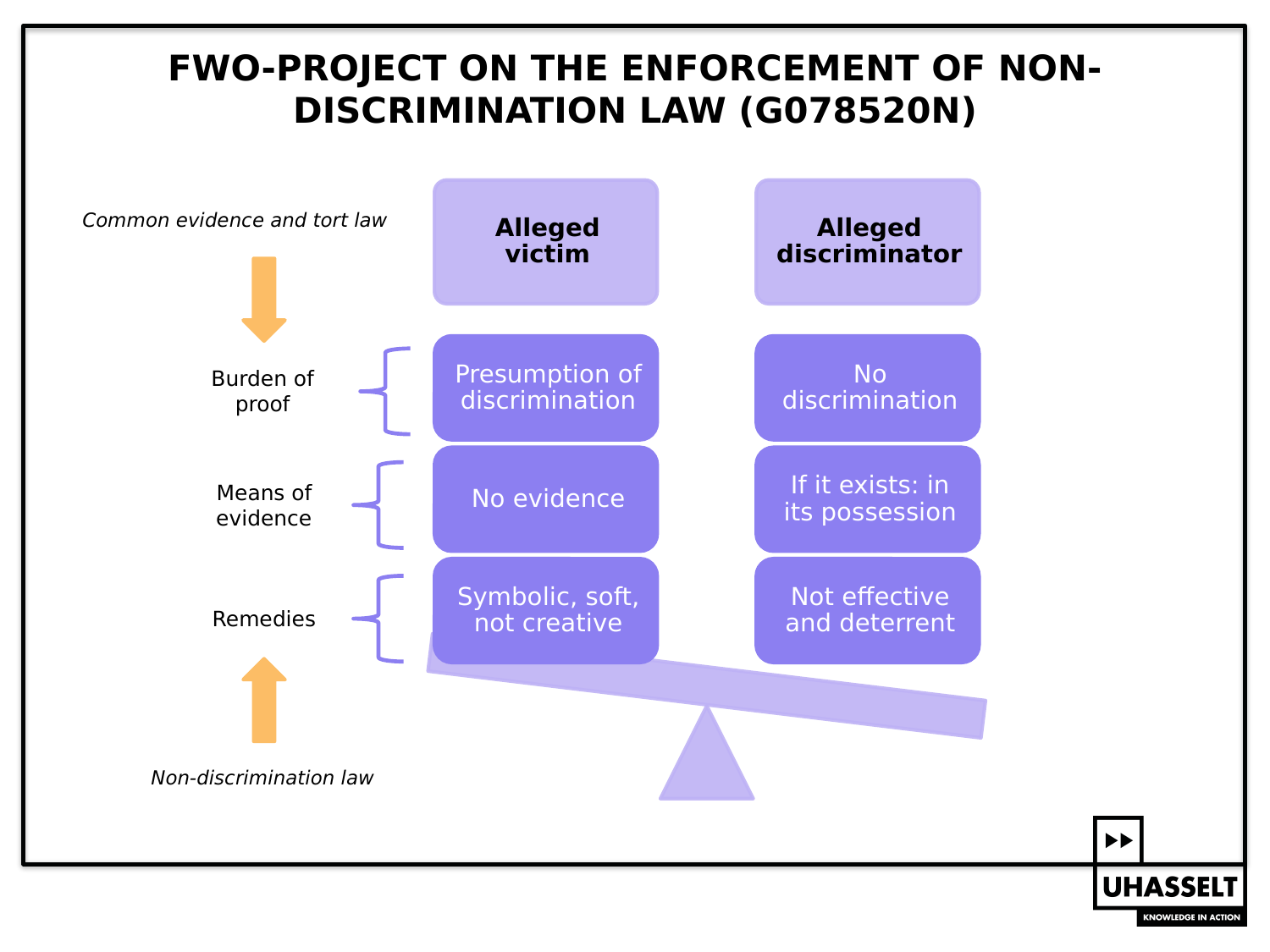

# FWO-PROJECT ON THE ENFORCEMENT OF NON- DISCRIMINATION LAW (G078520N)

Alleged victim
Alleged discriminator
Not effective and deterrent
If it exists: in its possession
No discrimination
Symbolic, soft, not creative
No evidence
Presumption of discrimination
Common evidence and tort law

Burden of proof

Means of evidence

Remedies

Non-discrimination law